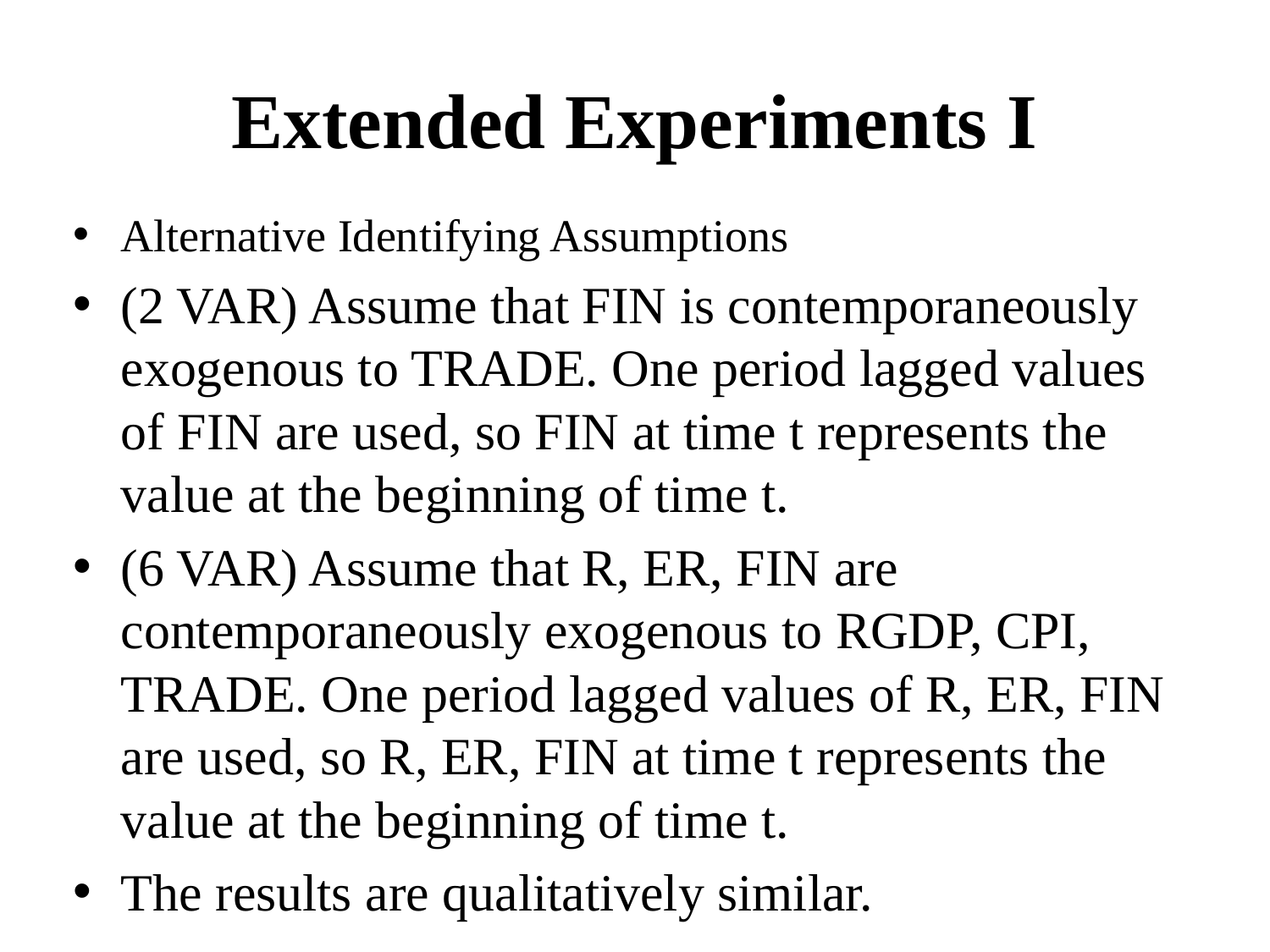

# Extended Experiments I
Alternative Identifying Assumptions
(2 VAR) Assume that FIN is contemporaneously exogenous to TRADE. One period lagged values of FIN are used, so FIN at time t represents the value at the beginning of time t.
(6 VAR) Assume that R, ER, FIN are contemporaneously exogenous to RGDP, CPI, TRADE. One period lagged values of R, ER, FIN are used, so R, ER, FIN at time t represents the value at the beginning of time t.
The results are qualitatively similar.